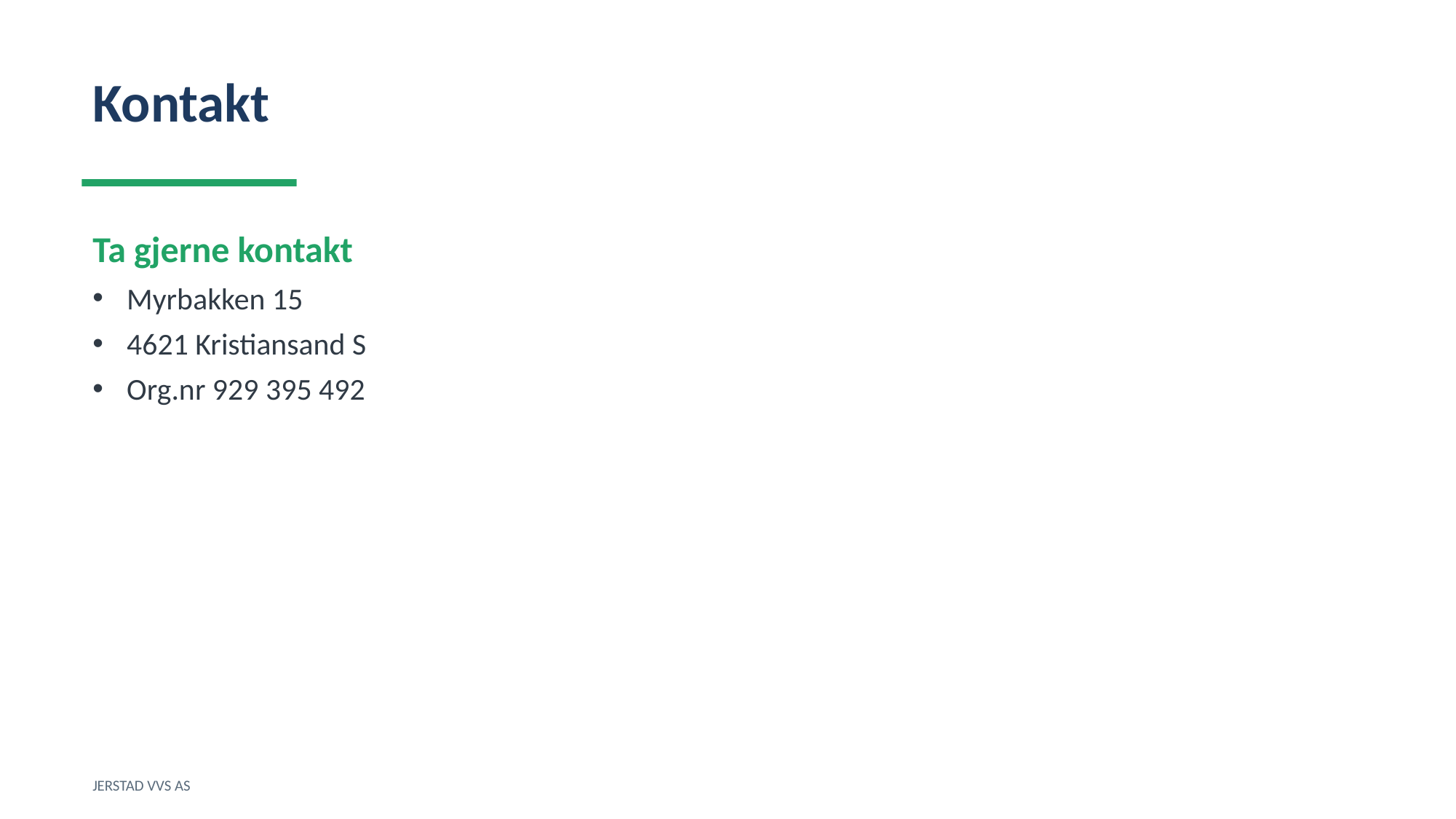

Kontakt

Ta gjerne kontakt
Myrbakken 15
4621 Kristiansand S
Org.nr 929 395 492
JERSTAD VVS AS